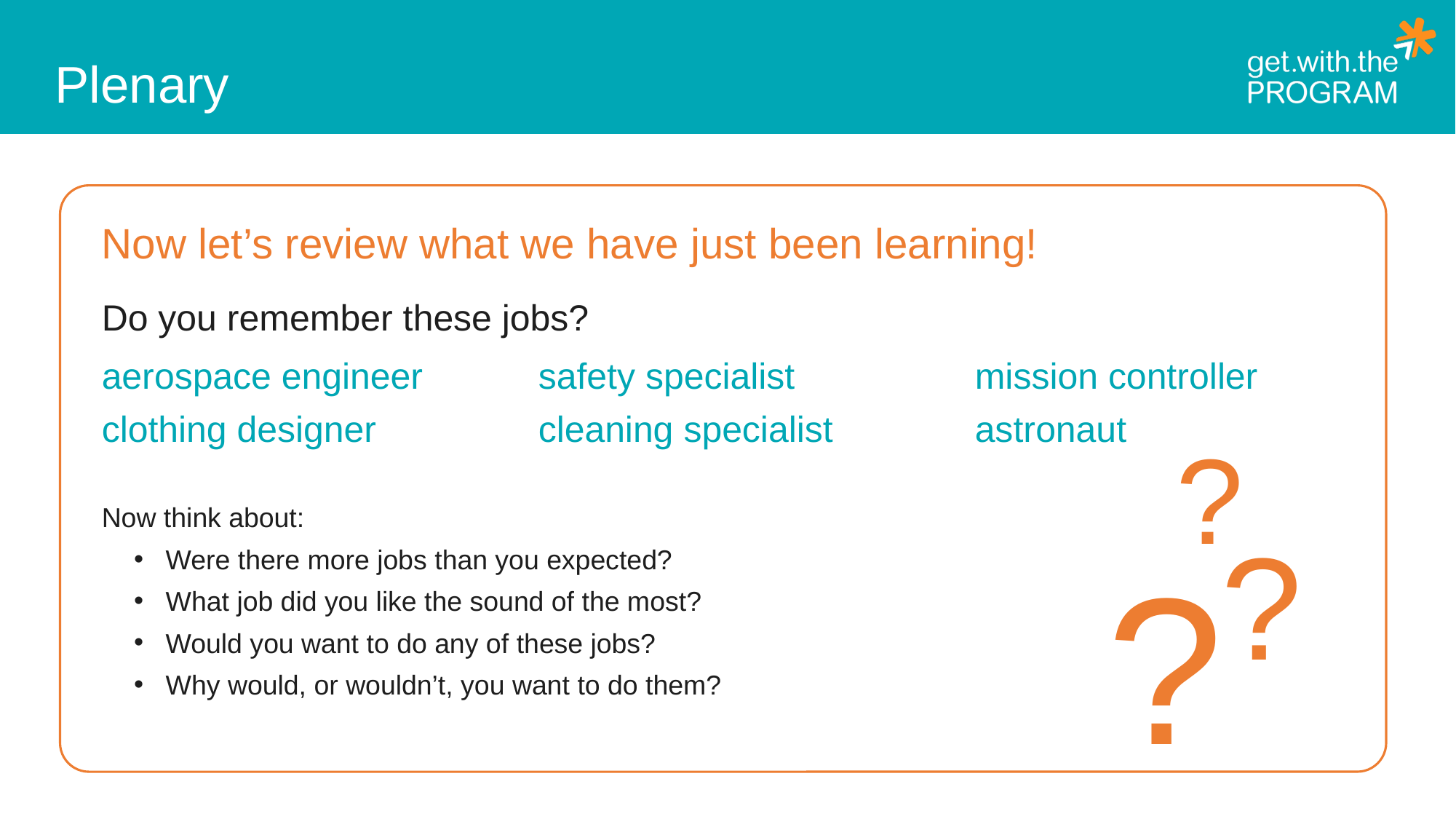

# Plenary

Now let’s review what we have just been learning!
Do you remember these jobs?
aerospace engineer    	safety specialist     		mission controller
clothing designer	    	cleaning specialist		astronaut

Now think about:
Were there more jobs than you expected?
What job did you like the sound of the most?
Would you want to do any of these jobs?
Why would, or wouldn’t, you want to do them?

?
?
?